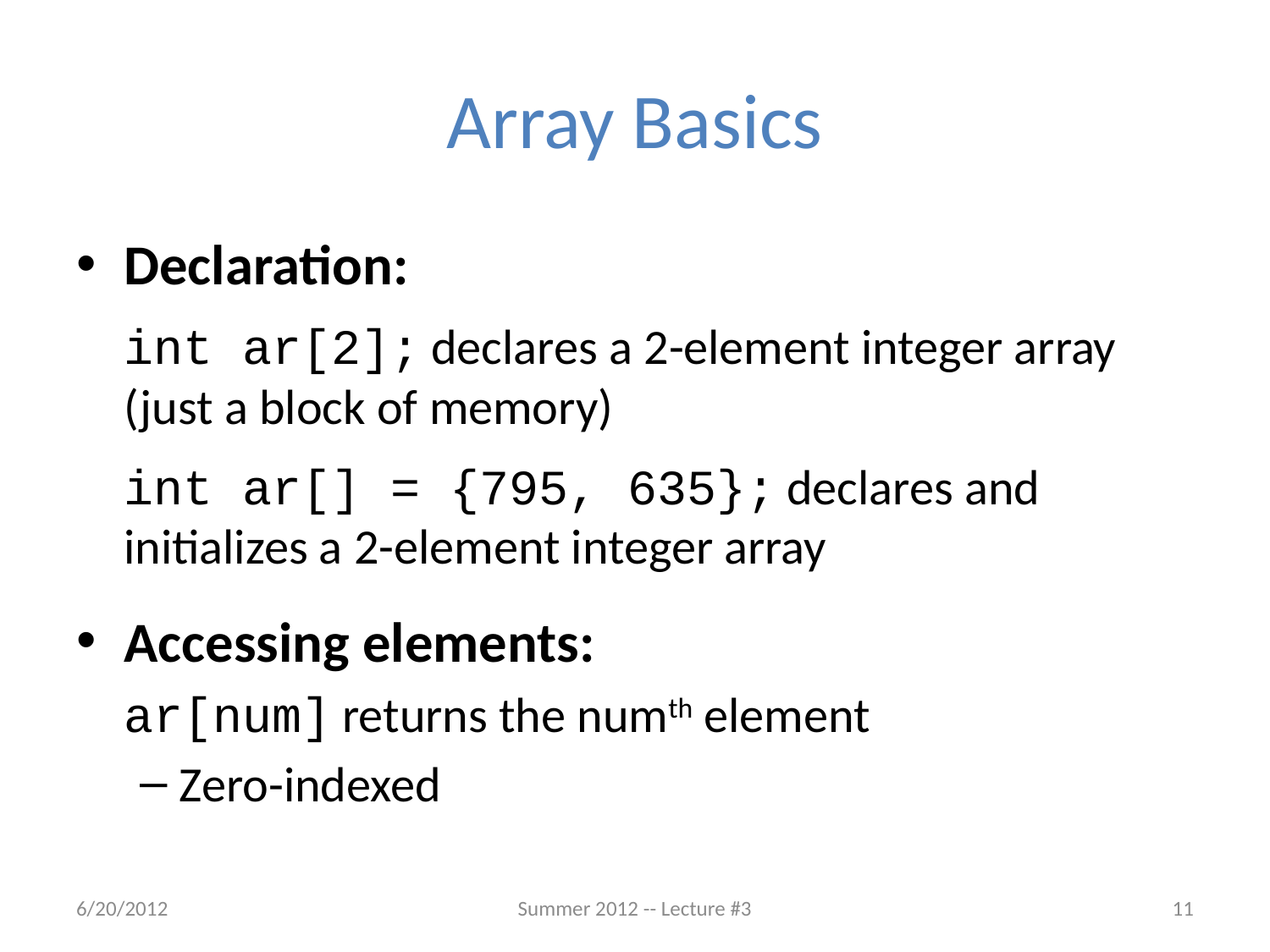

# Array Basics
Declaration:
	int ar[2]; declares a 2-element integer array (just a block of memory)
	int ar[] = {795, 635}; declares and initializes a 2-element integer array
Accessing elements:
	ar[num] returns the numth element
Zero-indexed
6/20/2012
Summer 2012 -- Lecture #3
11